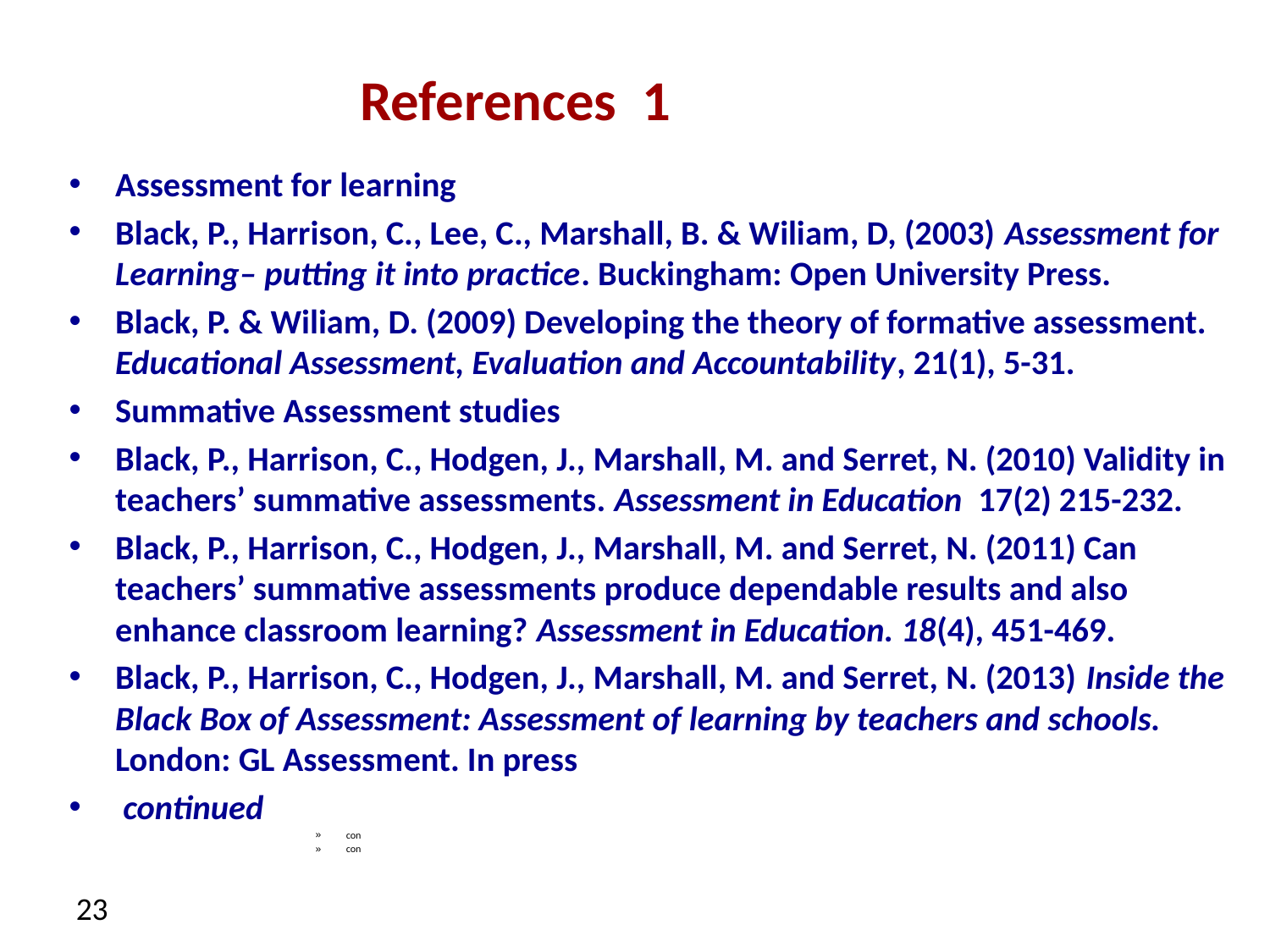

# References  1
Assessment for learning
Black, P., Harrison, C., Lee, C., Marshall, B. & Wiliam, D, (2003) Assessment for  Learning– putting it into practice. Buckingham: Open University Press.
Black, P. & Wiliam, D. (2009) Developing the theory of formative assessment.   Educational Assessment, Evaluation and Accountability, 21(1), 5-31.
Summative Assessment studies
Black, P., Harrison, C., Hodgen, J., Marshall, M. and Serret, N. (2010) Validity in teachers’ summative assessments. Assessment in Education  17(2) 215-232.
Black, P., Harrison, C., Hodgen, J., Marshall, M. and Serret, N. (2011) Can teachers’ summative assessments produce dependable results and also enhance classroom learning? Assessment in Education. 18(4), 451-469.
Black, P., Harrison, C., Hodgen, J., Marshall, M. and Serret, N. (2013) Inside the Black Box of Assessment: Assessment of learning by teachers and schools. London: GL Assessment. In press
 continued
con
con

23